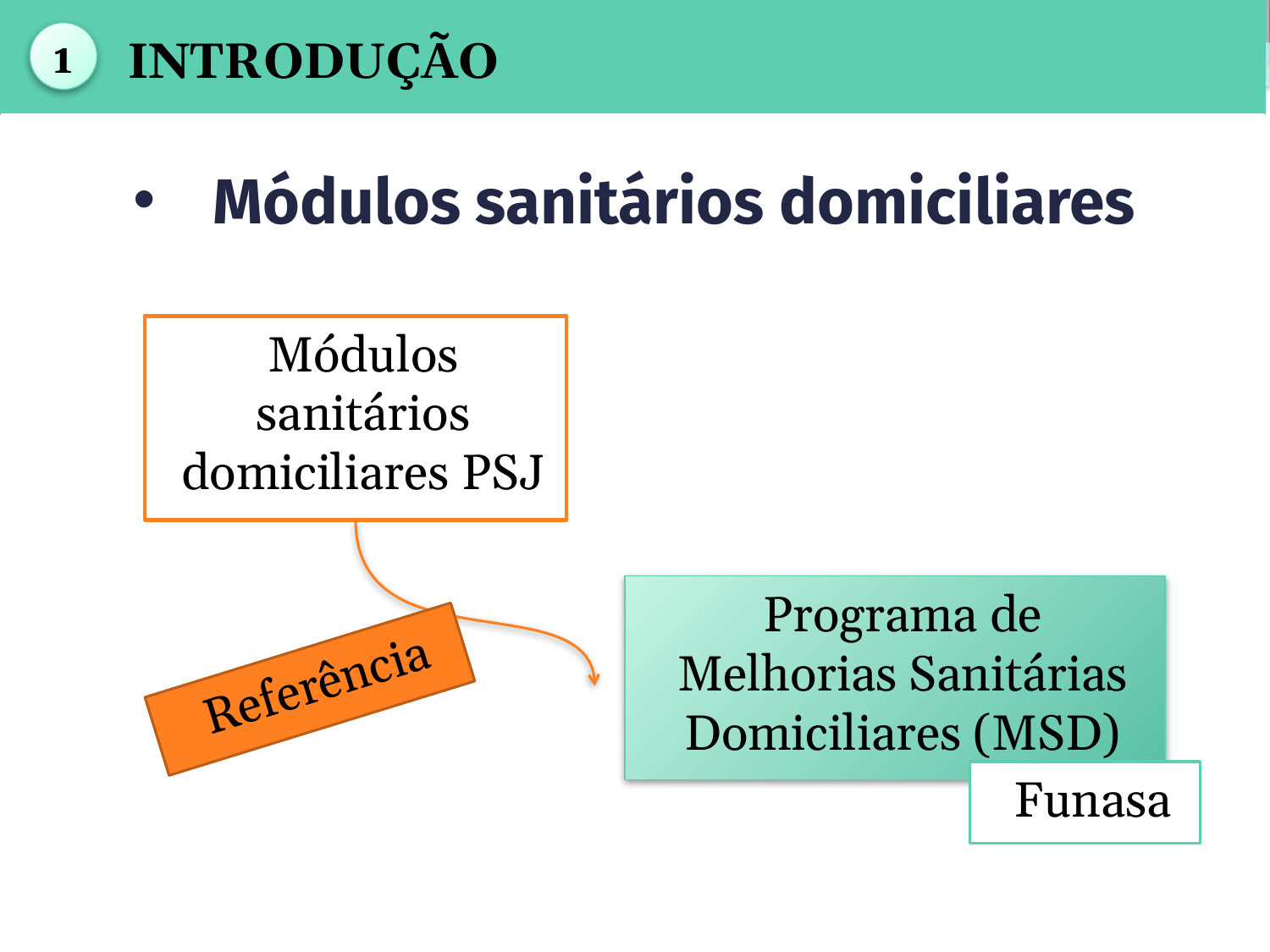

|  |
| --- |
1
INTRODUÇÃO
# Módulos sanitários domiciliares
Módulos sanitários domiciliares PSJ
Programa de Melhorias Sanitárias Domiciliares (MSD)
Referência
Funasa